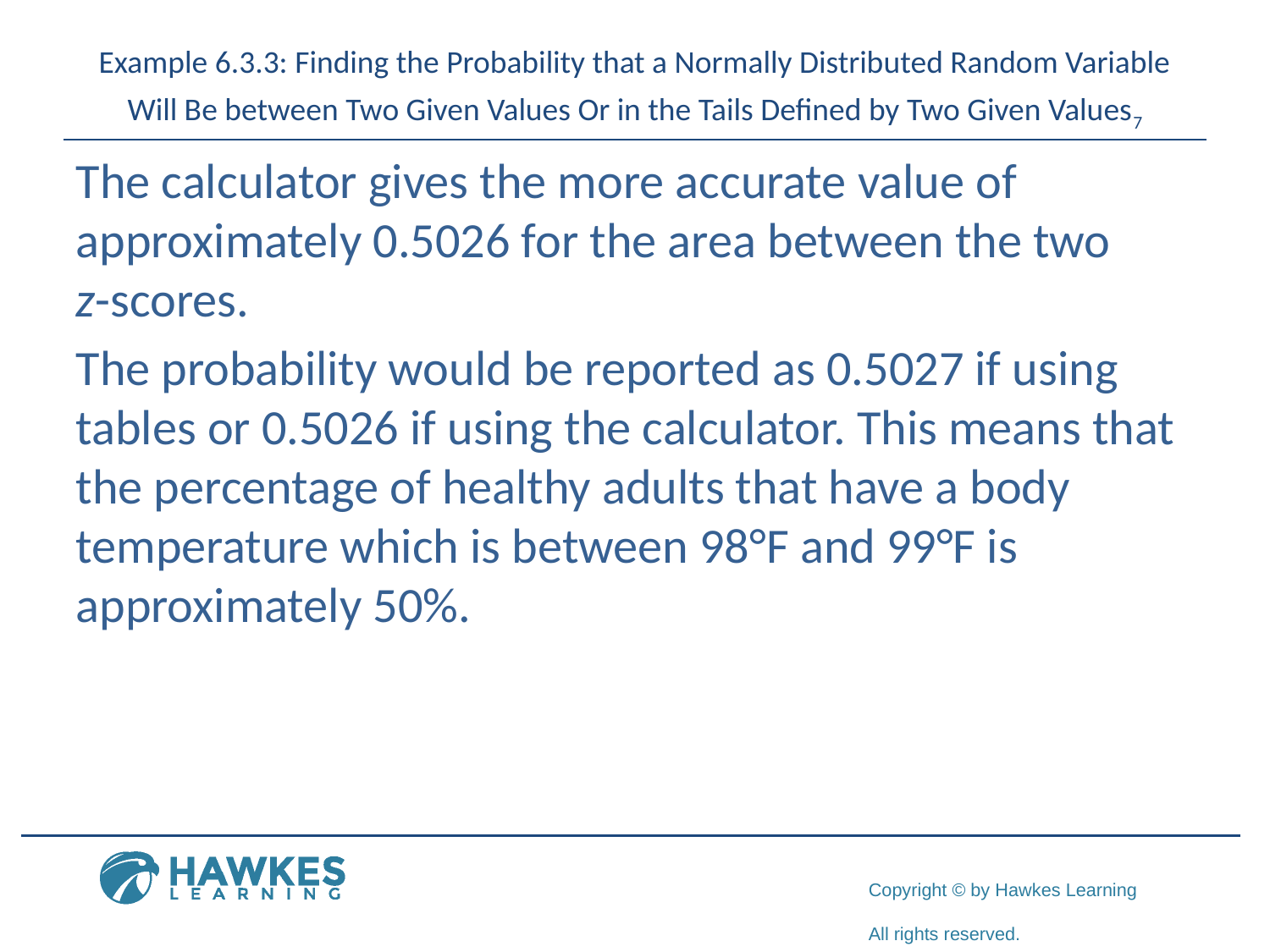

# Example 6.3.3: Finding the Probability that a Normally Distributed Random Variable Will Be between Two Given Values Or in the Tails Defined by Two Given Values7
​The calculator gives the more accurate value of approximately 0.5026 for the area between the two
z-scores.
​The probability would be reported as 0.5027 if using tables or 0.5026 if using the calculator. This means that the percentage of healthy adults that have a body temperature which is between 98°F and 99°F is approximately 50%.